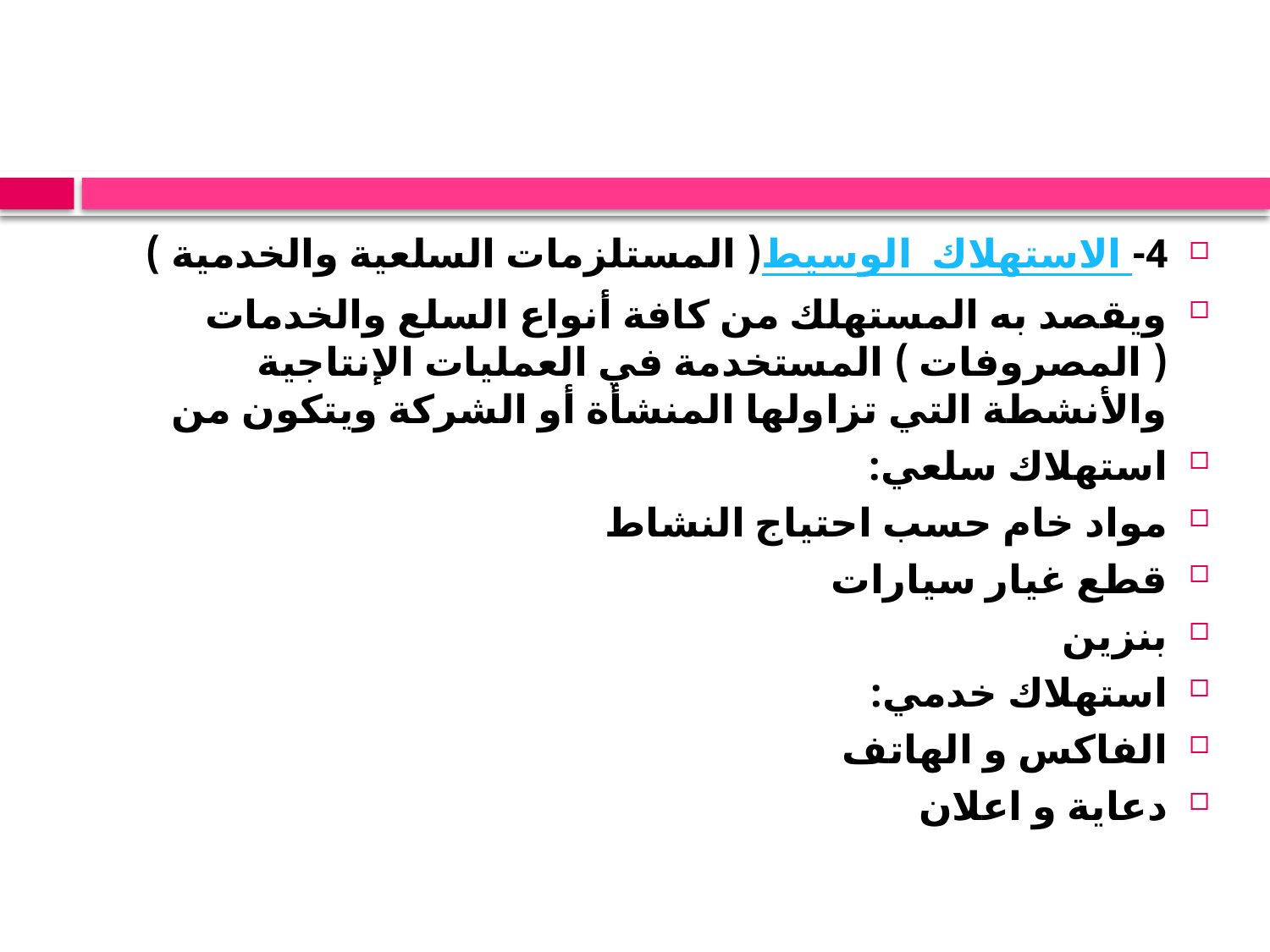

#
4- الاستهلاك الوسيط ( المستلزمات السلعية والخدمية )
ويقصد به المستهلك من كافة أنواع السلع والخدمات ( المصروفات ) المستخدمة في العمليات الإنتاجية والأنشطة التي تزاولها المنشأة أو الشركة ويتكون من
استهلاك سلعي:
مواد خام حسب احتياج النشاط
قطع غيار سيارات
بنزين
استهلاك خدمي:
الفاكس و الهاتف
دعاية و اعلان